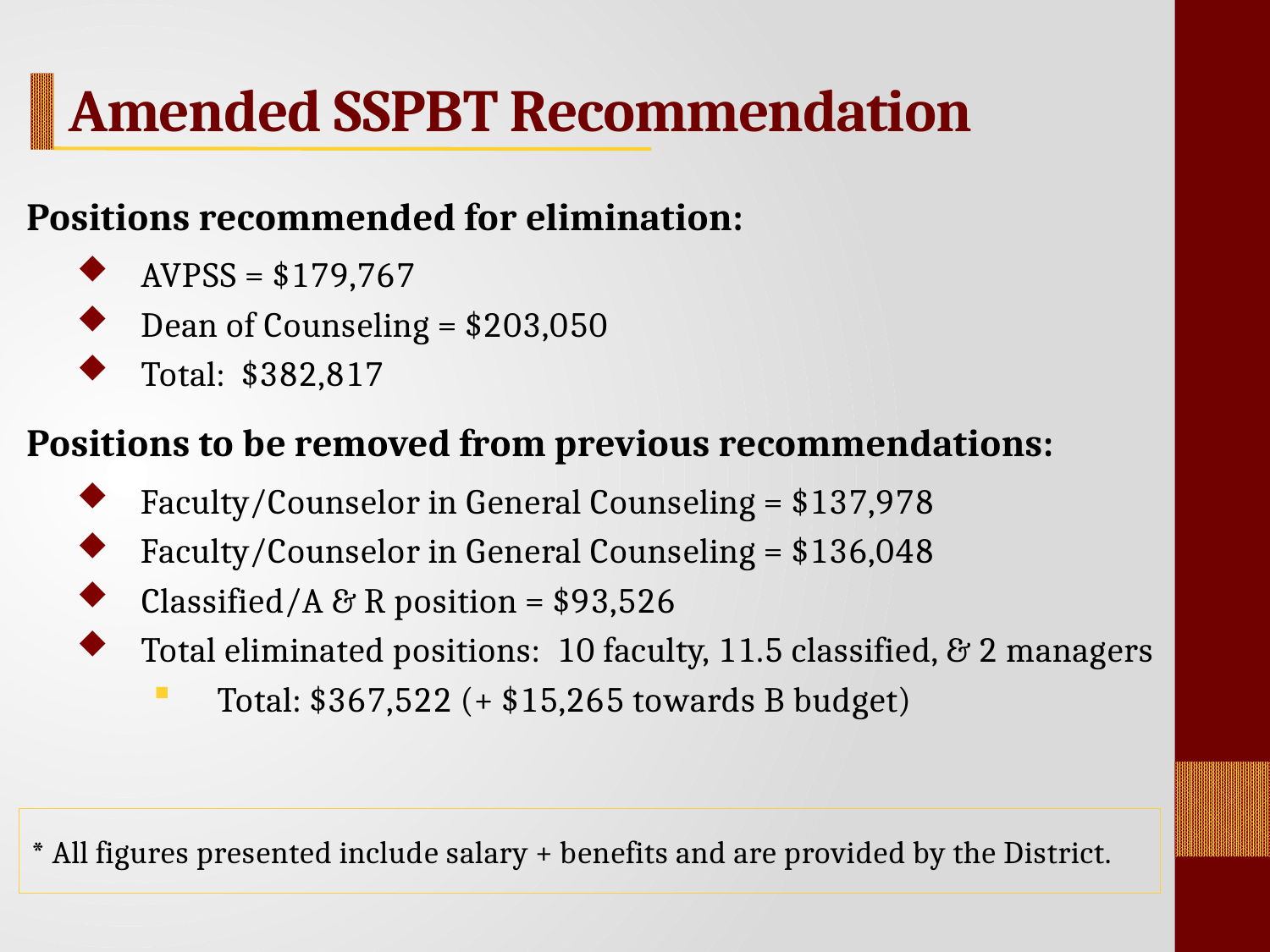

Amended SSPBT Recommendation

Positions recommended for elimination:
AVPSS = $179,767
Dean of Counseling = $203,050
Total:  $382,817
Positions to be removed from previous recommendations:
Faculty/Counselor in General Counseling = $137,978
Faculty/Counselor in General Counseling = $136,048
Classified/A & R position = $93,526
Total eliminated positions:  10 faculty, 11.5 classified, & 2 managers
Total: $367,522 (+ $15,265 towards B budget)
* All figures presented include salary + benefits and are provided by the District.